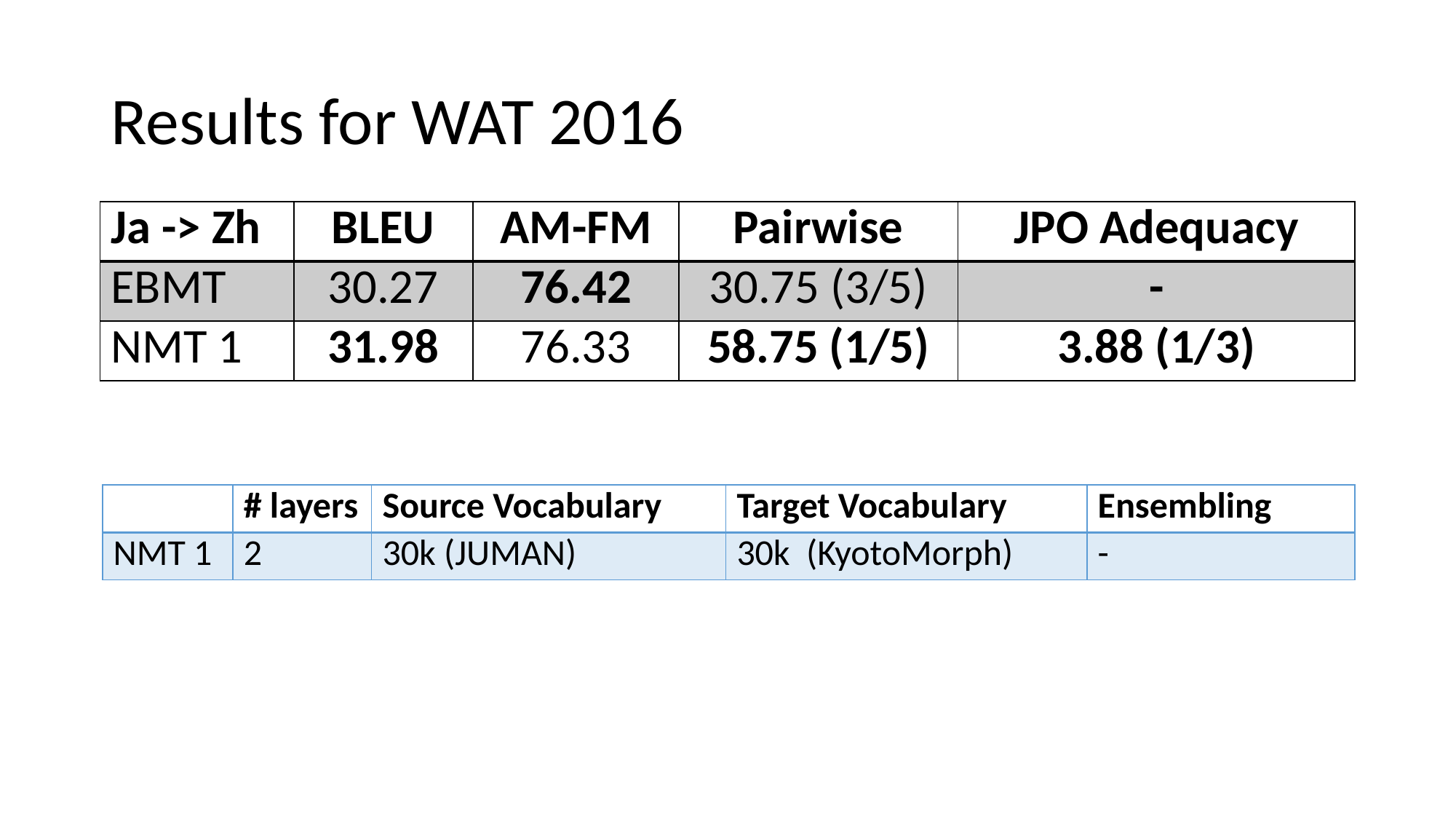

# Results for WAT 2016
| Ja -> Zh | BLEU | AM-FM | Pairwise | JPO Adequacy |
| --- | --- | --- | --- | --- |
| EBMT | 30.27 | 76.42 | 30.75 (3/5) | - |
| NMT 1 | 31.98 | 76.33 | 58.75 (1/5) | 3.88 (1/3) |
|  | # layers | Source Vocabulary | Target Vocabulary | Ensembling |
| --- | --- | --- | --- | --- |
| NMT 1 | 2 | 30k (JUMAN) | 30k (KyotoMorph) | - |